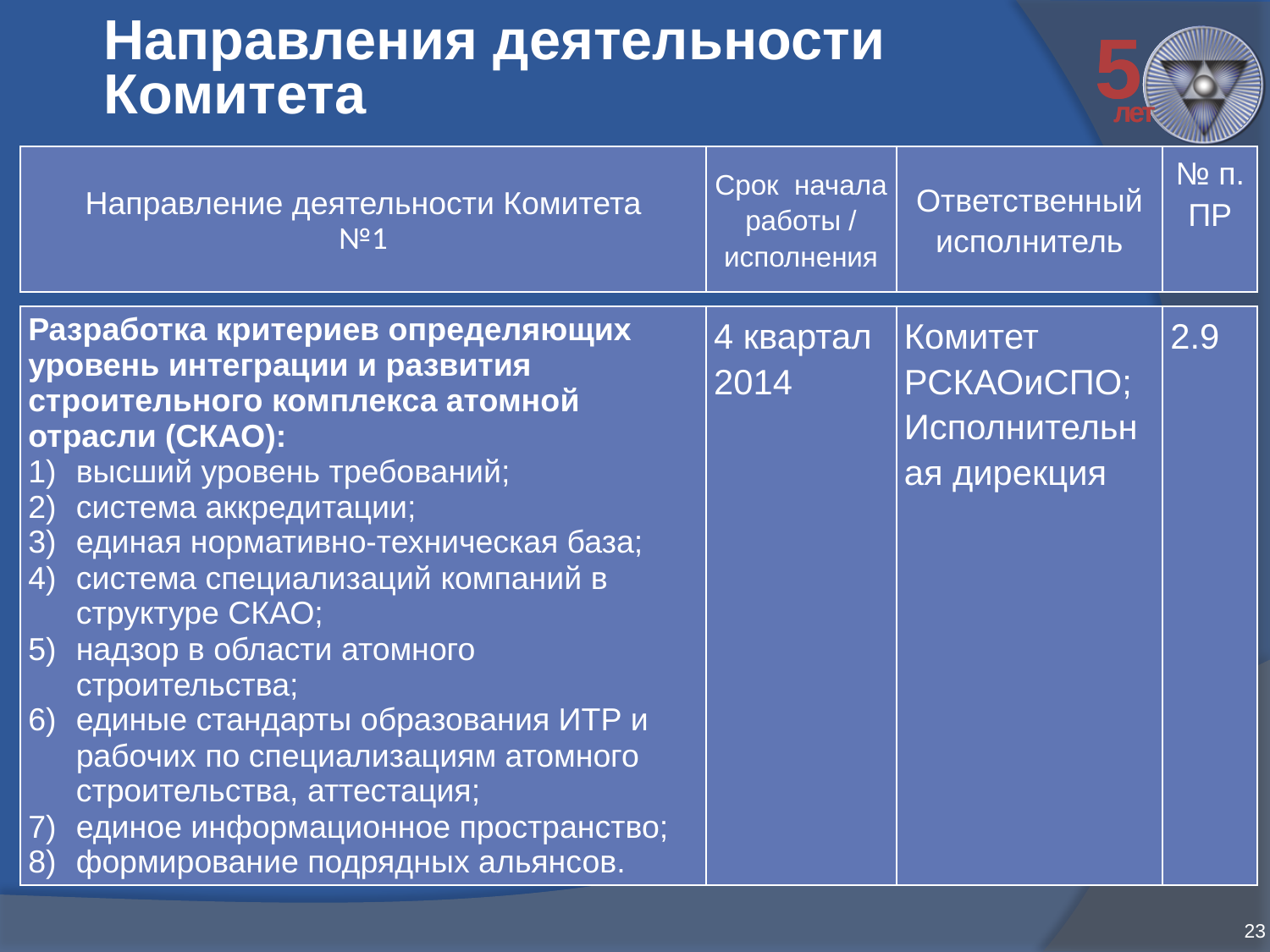

# Направления деятельности Комитета
| Направление деятельности Комитета №1 | Срок начала работы / исполнения | Ответственный исполнитель | № п. ПР |
| --- | --- | --- | --- |
| Разработка критериев определяющих уровень интеграции и развития строительного комплекса атомной отрасли (СКАО): высший уровень требований; система аккредитации; единая нормативно-техническая база; система специализаций компаний в структуре СКАО; надзор в области атомного строительства; единые стандарты образования ИТР и рабочих по специализациям атомного строительства, аттестация; единое информационное пространство; формирование подрядных альянсов. | 4 квартал 2014 | Комитет РСКАОиСПО; Исполнительная дирекция | 2.9 |
| --- | --- | --- | --- |
23